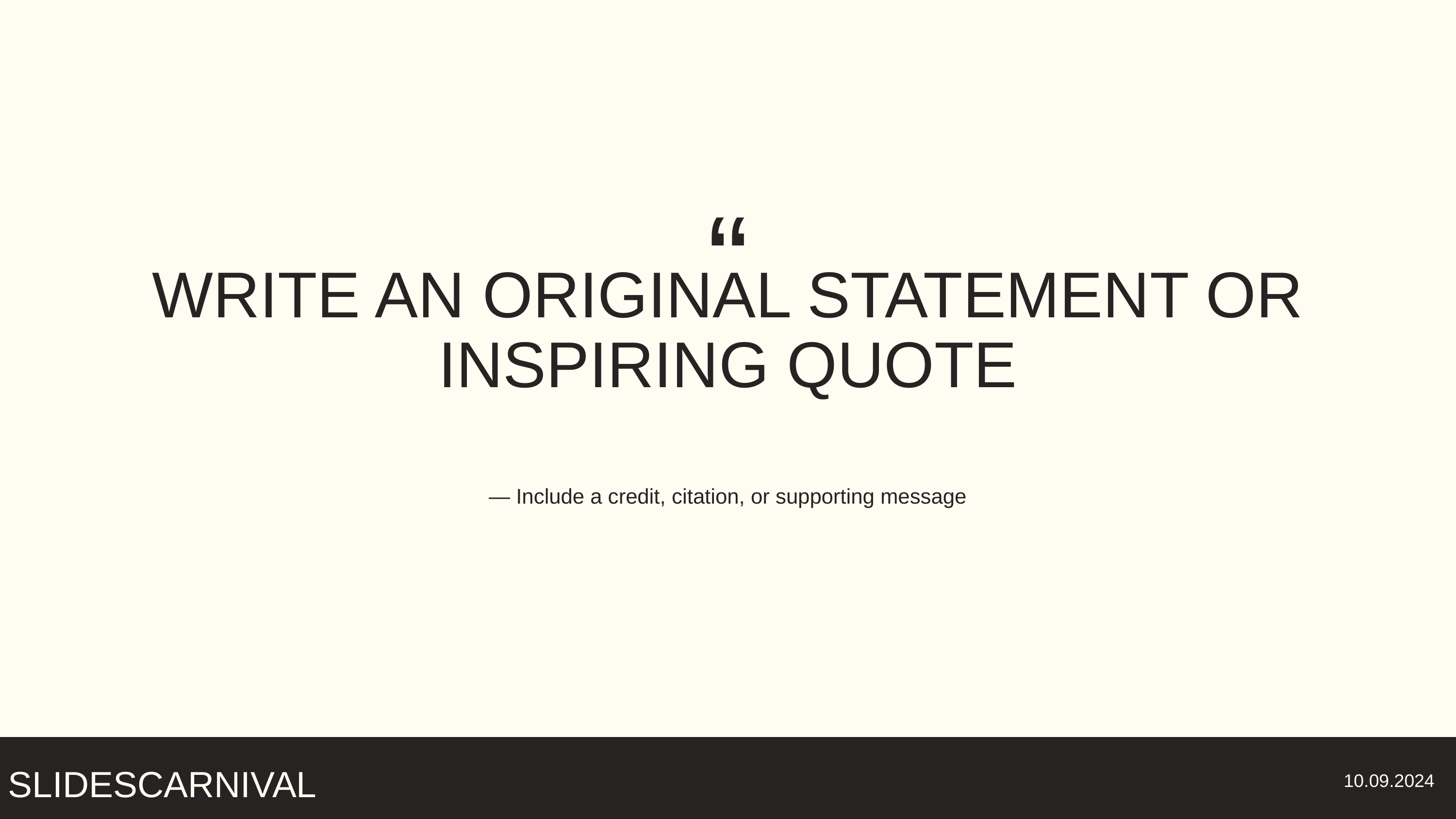

“
WRITE AN ORIGINAL STATEMENT OR INSPIRING QUOTE
— Include a credit, citation, or supporting message

SLIDESCARNIVAL
10.09.2024